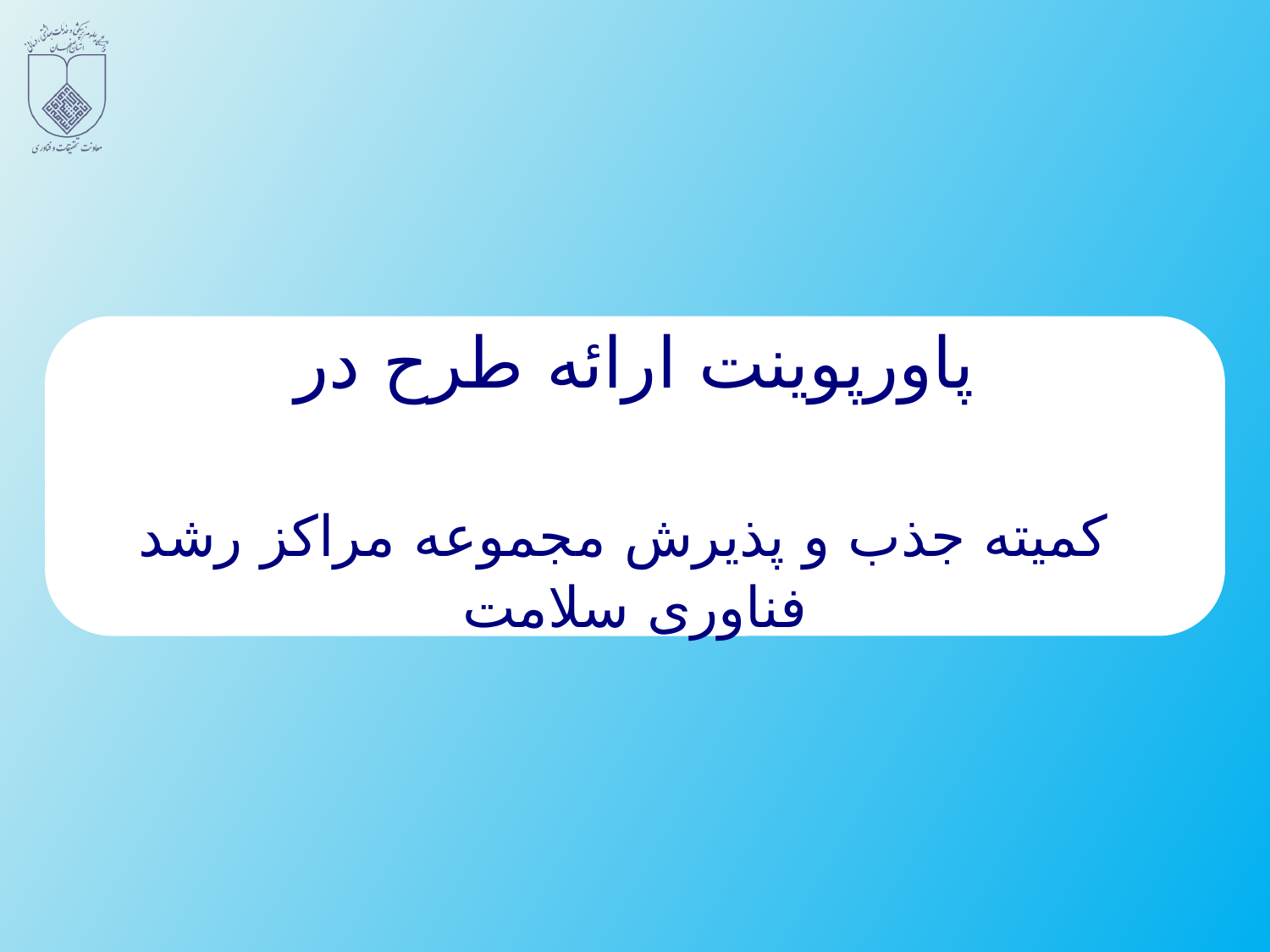

# پاورپوینت ارائه طرح در کمیته جذب و پذیرش مجموعه مراکز رشد فناوری سلامت